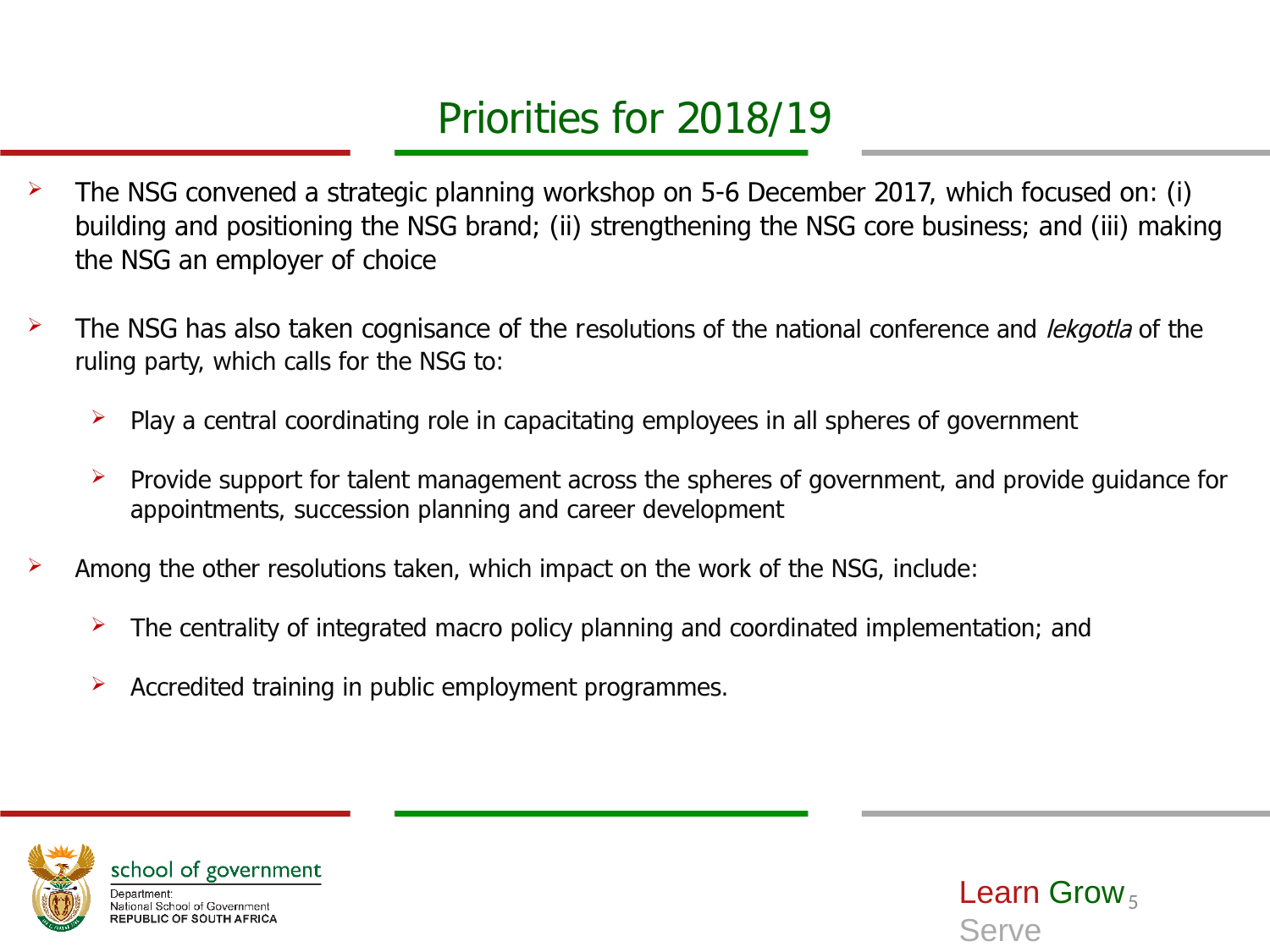

# Priorities for 2018/19

The NSG convened a strategic planning workshop on 5-6 December 2017, which focused on: (i) building and positioning the NSG brand; (ii) strengthening the NSG core business; and (iii) making the NSG an employer of choice

The NSG has also taken cognisance of the resolutions of the national conference and lekgotla of the ruling party, which calls for the NSG to:

Play a central coordinating role in capacitating employees in all spheres of government

Provide support for talent management across the spheres of government, and provide guidance for appointments, succession planning and career development

Among the other resolutions taken, which impact on the work of the NSG, include:

The centrality of integrated macro policy planning and coordinated implementation; and

Accredited training in public employment programmes.

5